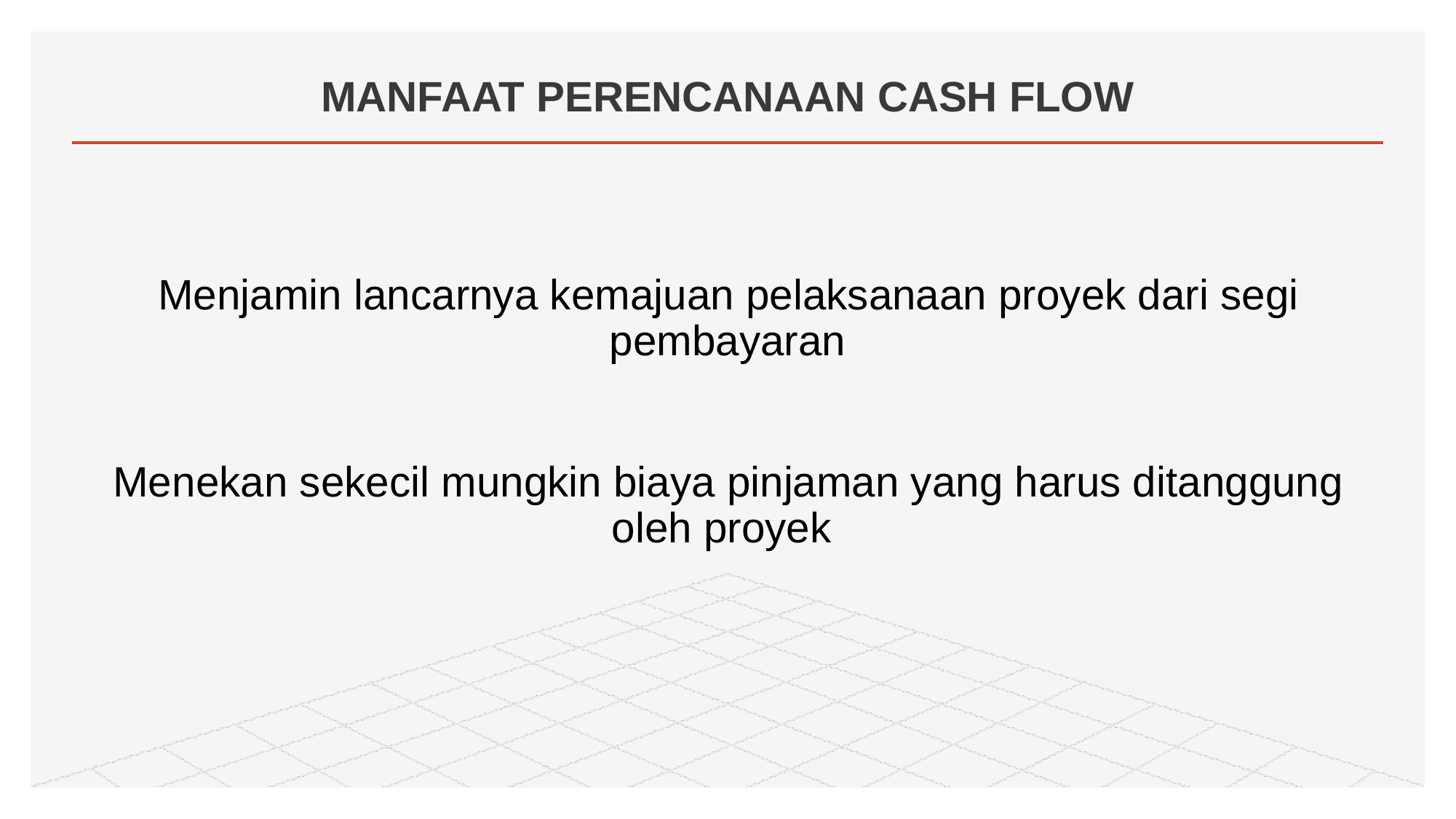

# MANFAAT PERENCANAAN CASH FLOW

Menjamin lancarnya kemajuan pelaksanaan proyek dari segi pembayaran

Menekan sekecil mungkin biaya pinjaman yang harus ditanggung oleh proyek